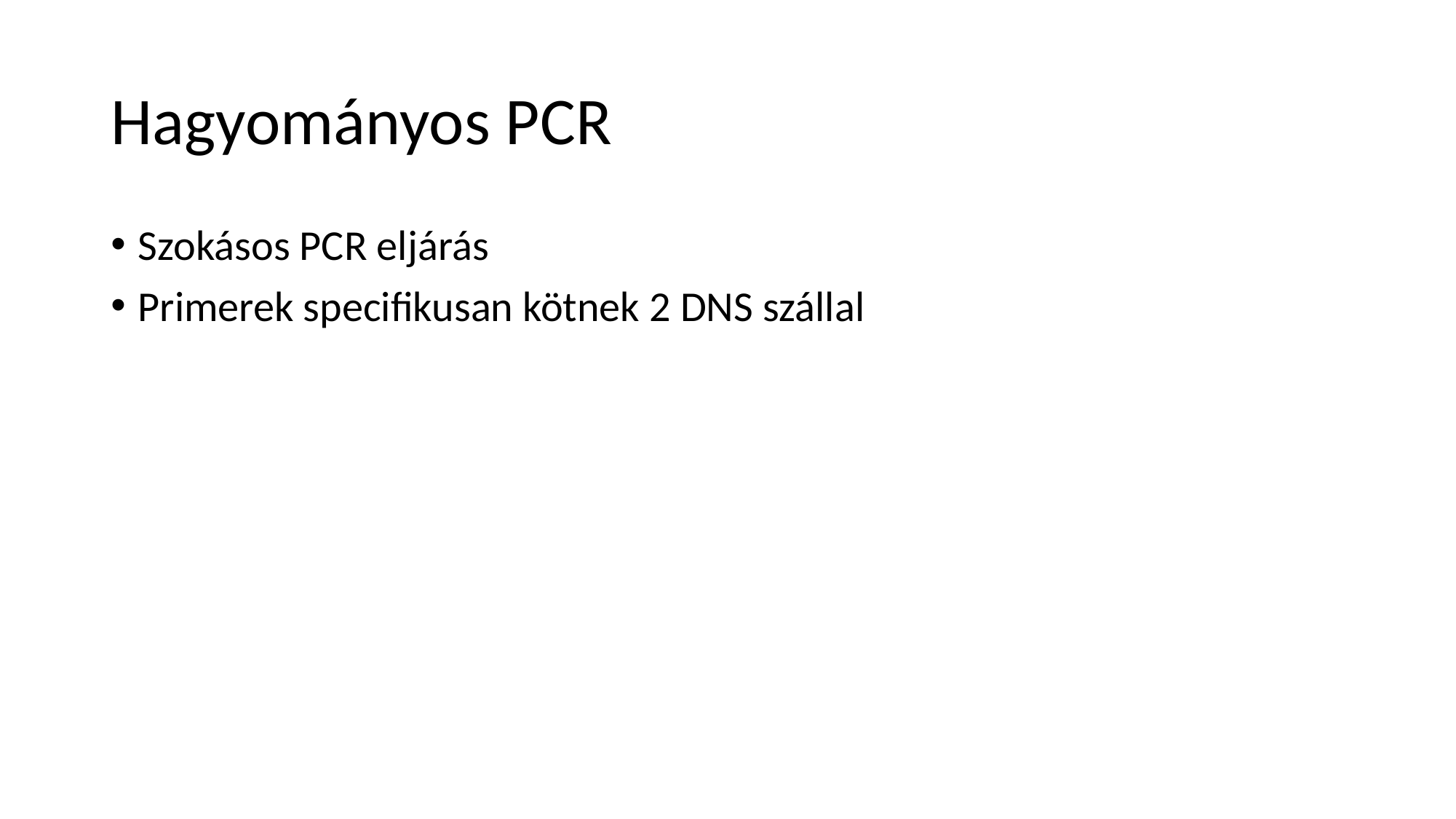

# Hagyományos PCR
Szokásos PCR eljárás
Primerek specifikusan kötnek 2 DNS szállal